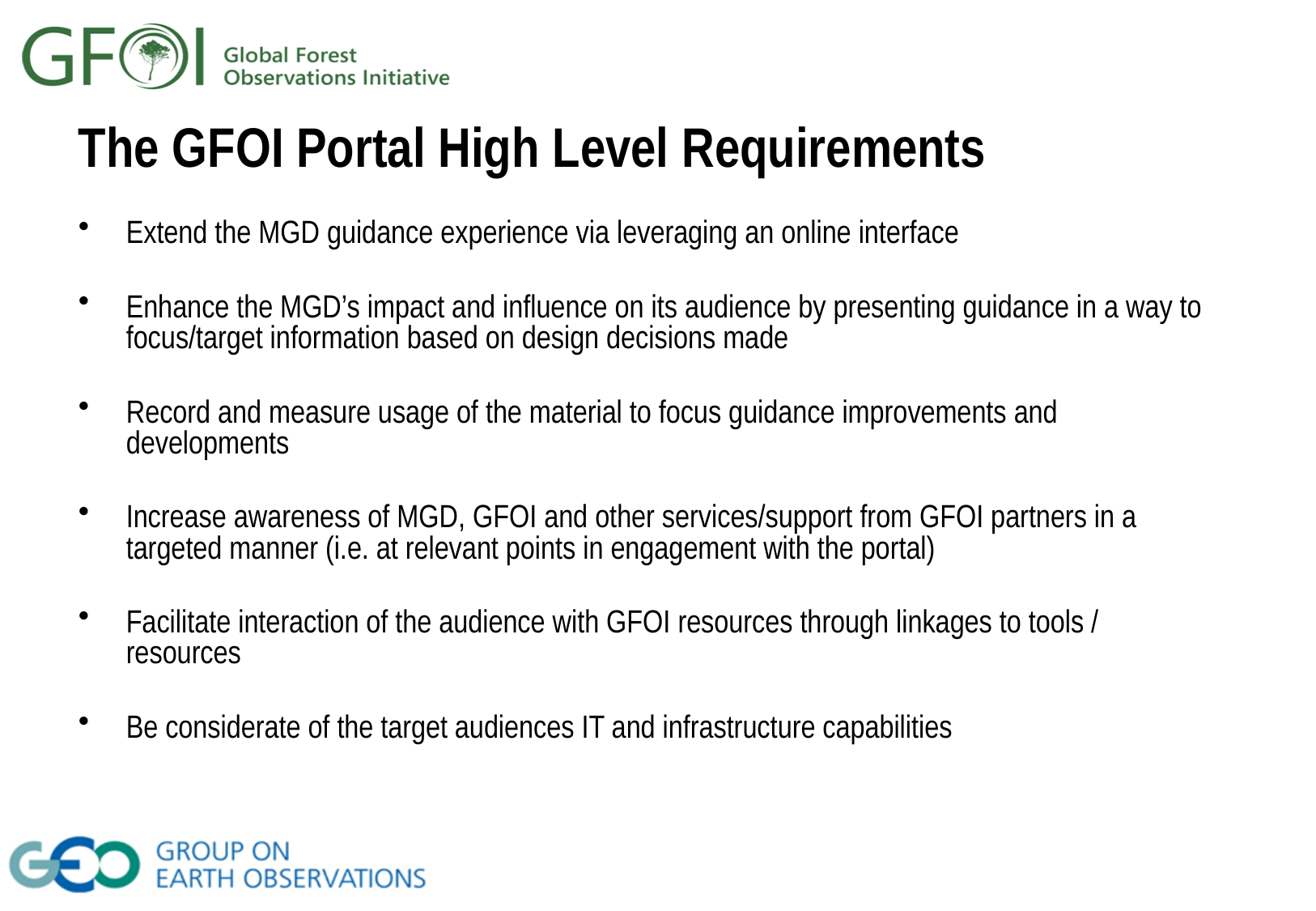

# The GFOI Portal High Level Requirements
Extend the MGD guidance experience via leveraging an online interface

Enhance the MGD’s impact and influence on its audience by presenting guidance in a way to focus/target information based on design decisions made

Record and measure usage of the material to focus guidance improvements and developments

Increase awareness of MGD, GFOI and other services/support from GFOI partners in a targeted manner (i.e. at relevant points in engagement with the portal)

Facilitate interaction of the audience with GFOI resources through linkages to tools / resources

Be considerate of the target audiences IT and infrastructure capabilities